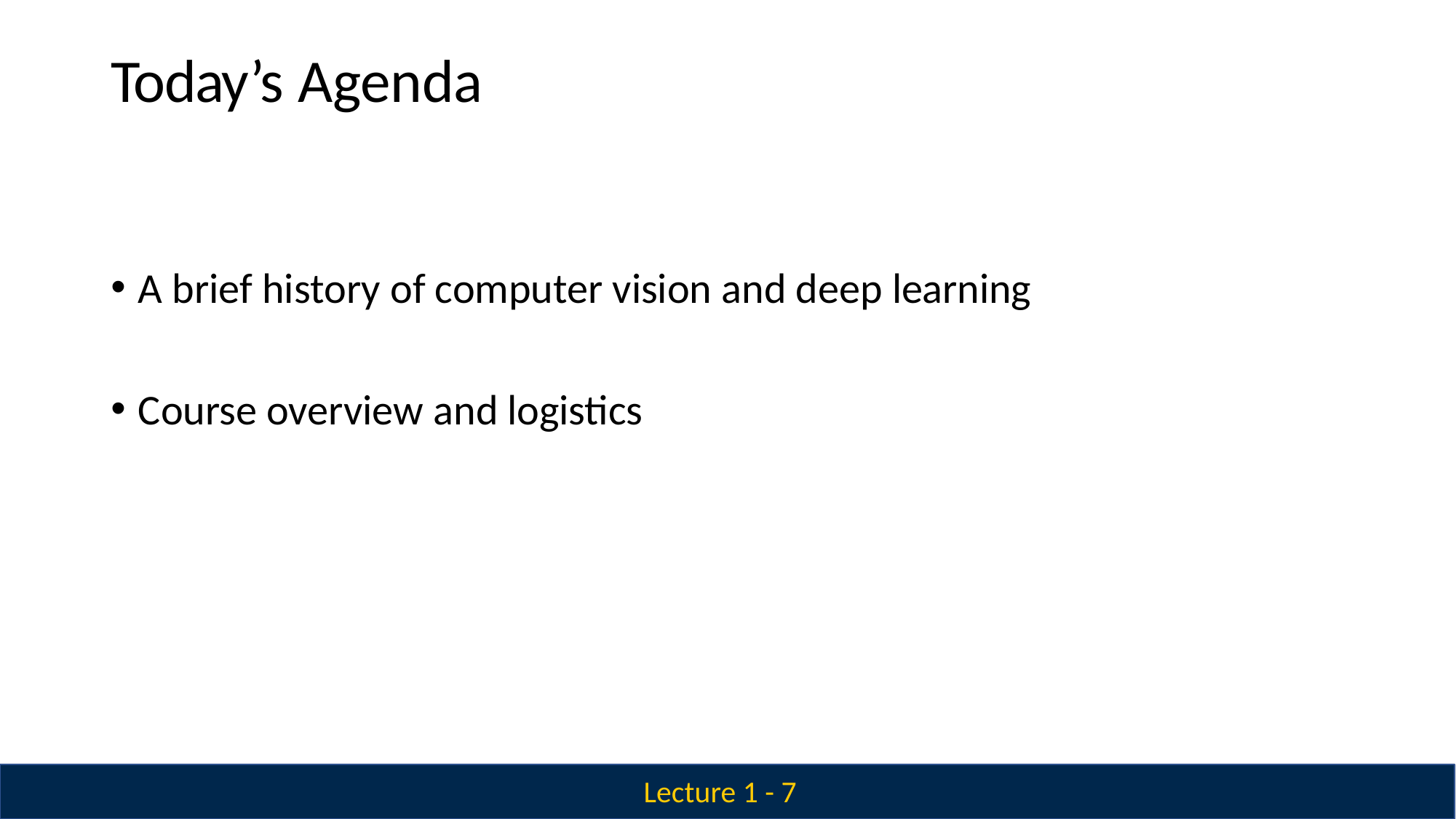

# Today’s Agenda
A brief history of computer vision and deep learning

Course overview and logistics

Lecture 1 - 7